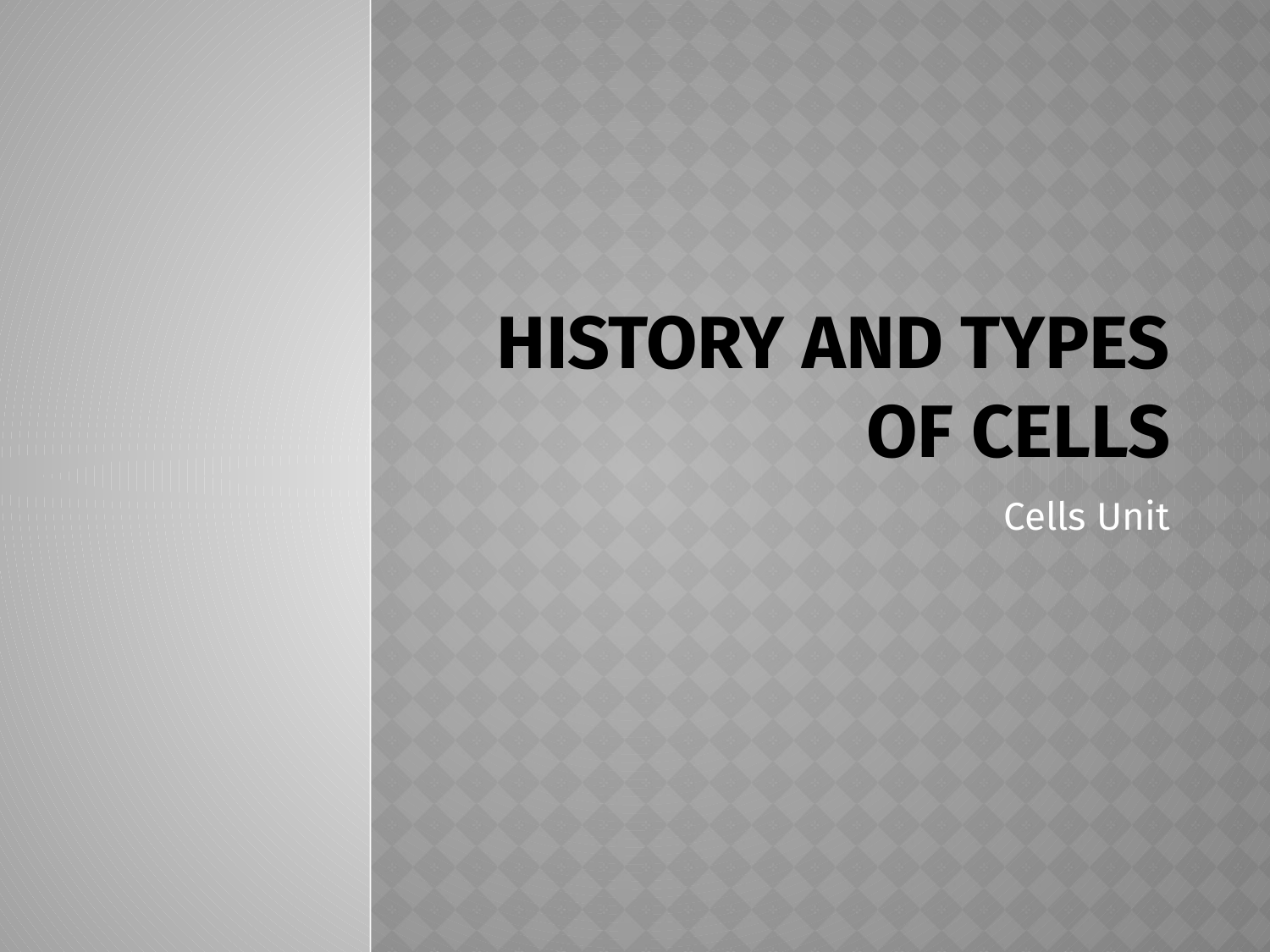

# History and types of cells
Cells Unit